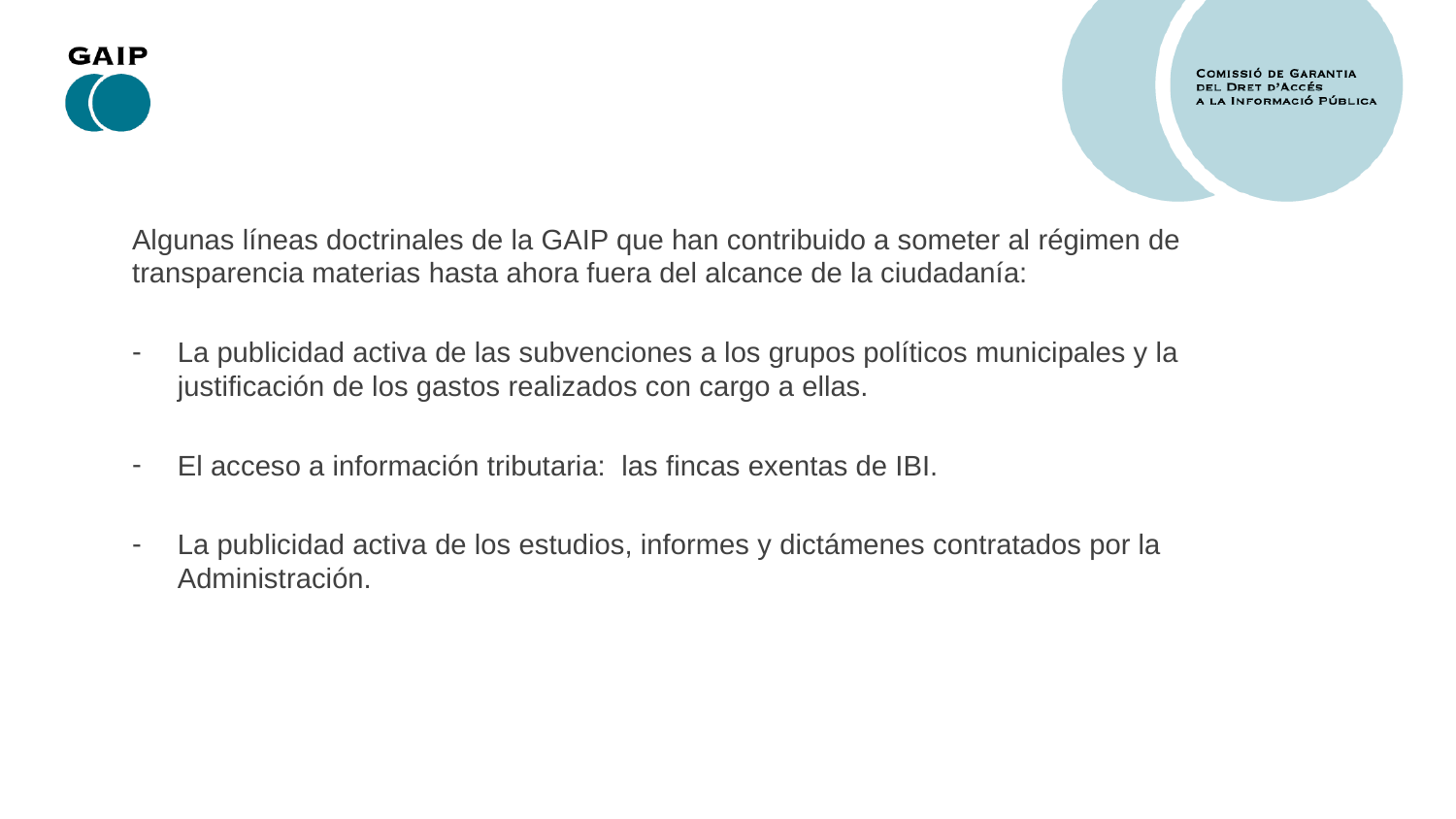

Algunas líneas doctrinales de la GAIP que han contribuido a someter al régimen de transparencia materias hasta ahora fuera del alcance de la ciudadanía:

La publicidad activa de las subvenciones a los grupos políticos municipales y la justificación de los gastos realizados con cargo a ellas.

El acceso a información tributaria:  las fincas exentas de IBI.

La publicidad activa de los estudios, informes y dictámenes contratados por la Administración.